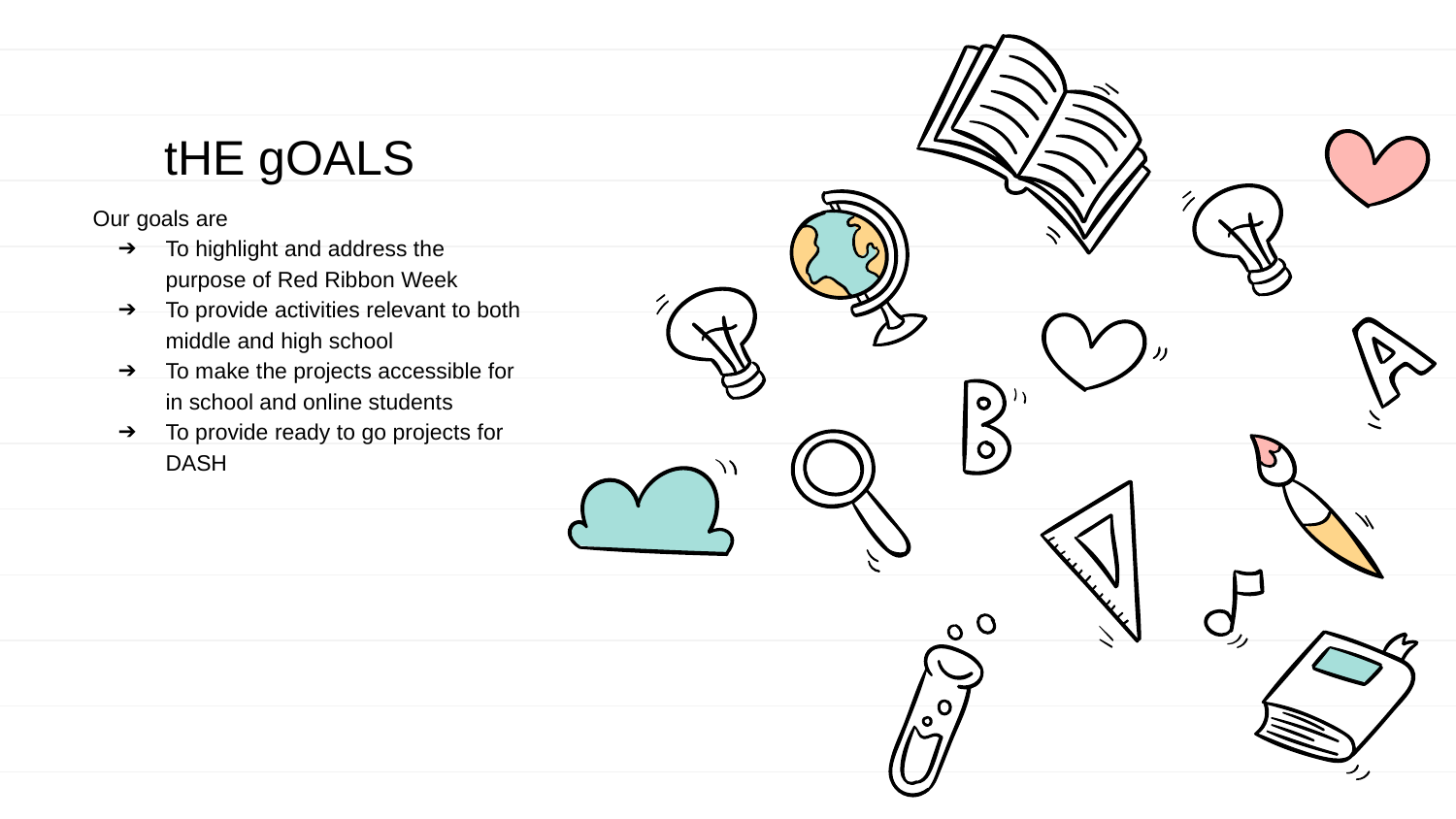

# tHE gOALS

Our goals are
To highlight and address the purpose of Red Ribbon Week
To provide activities relevant to both middle and high school
To make the projects accessible for in school and online students
To provide ready to go projects for DASH